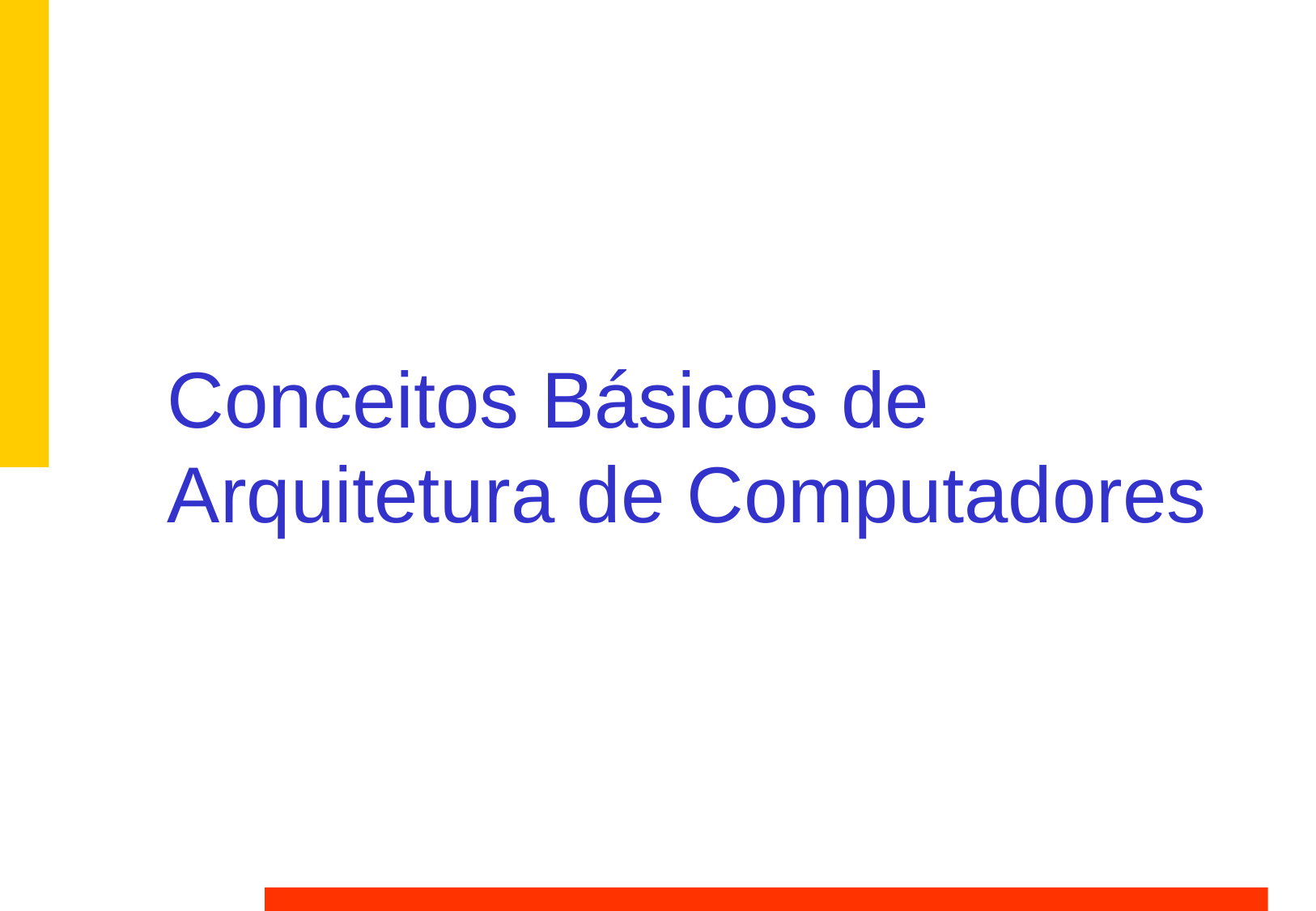

# Conceitos Básicos de Arquitetura de Computadores